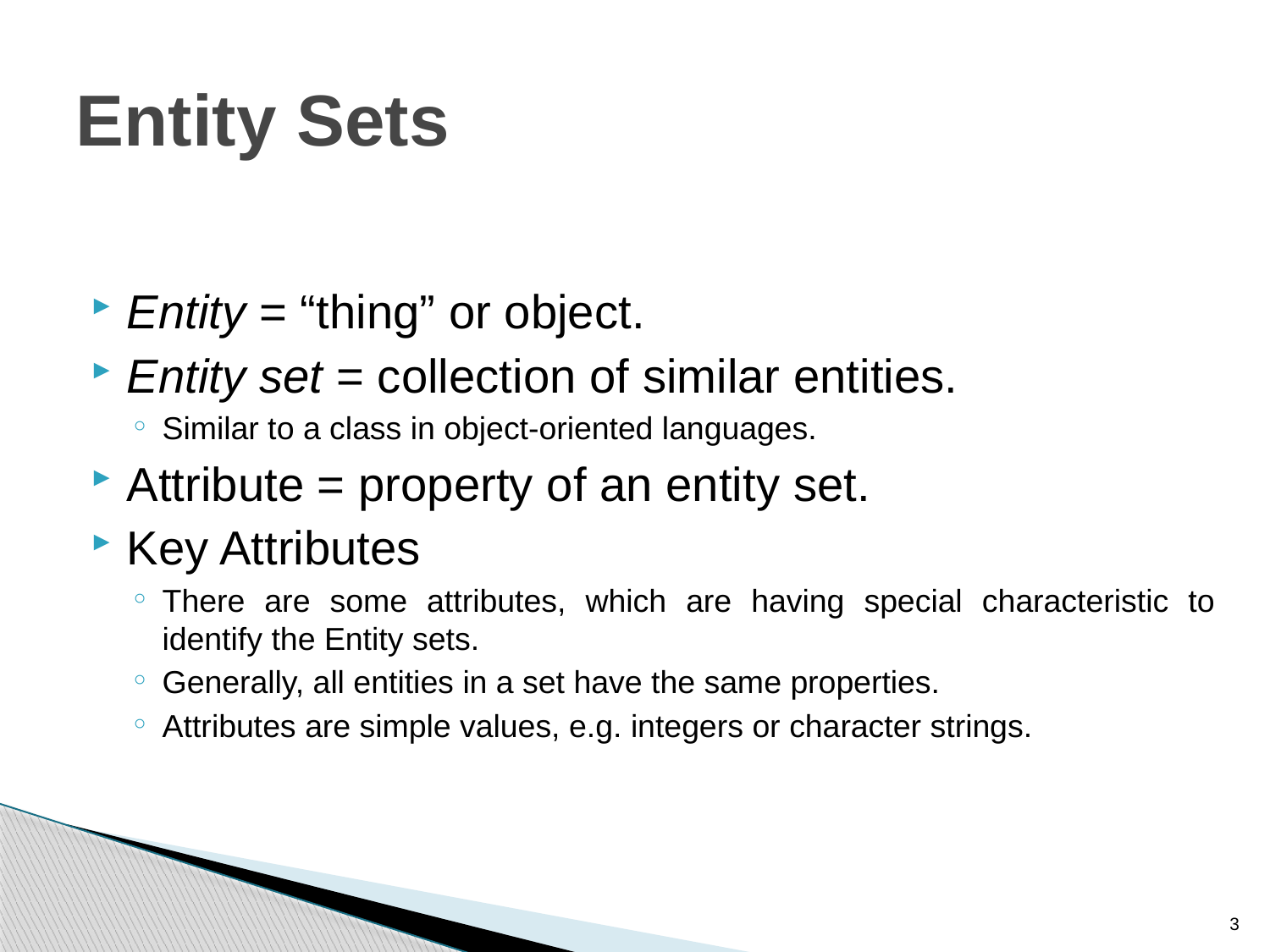

# Entity Sets
Entity = “thing” or object.
Entity set = collection of similar entities.
Similar to a class in object-oriented languages.
Attribute = property of an entity set.
Key Attributes
There are some attributes, which are having special characteristic to identify the Entity sets.
Generally, all entities in a set have the same properties.
Attributes are simple values, e.g. integers or character strings.

3